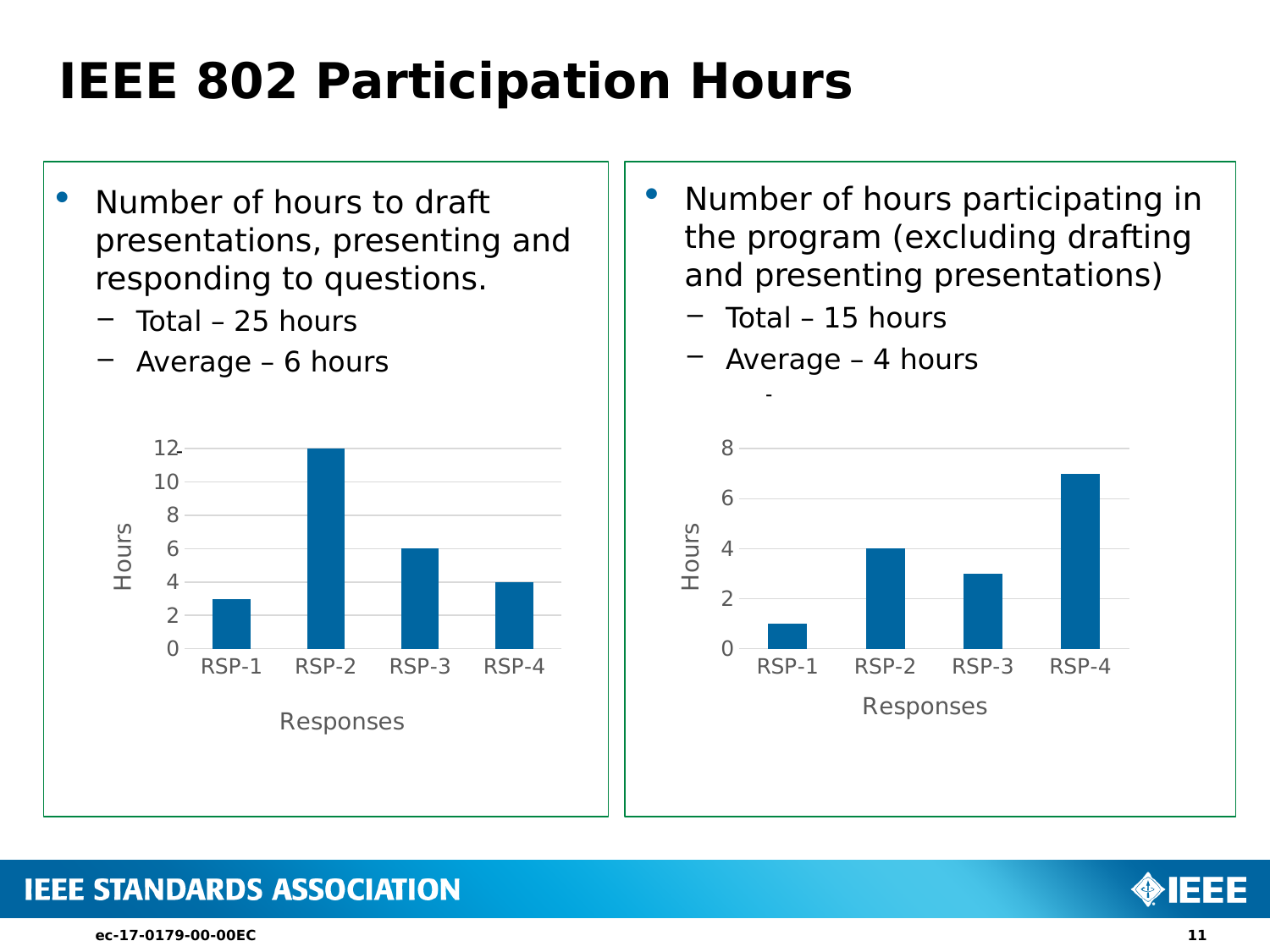

# IEEE 802 Participation Hours

Number of hours participating in the program (excluding drafting and presenting presentations)
Total – 15 hours
Average – 4 hours

Number of hours to draft presentations, presenting and responding to questions.
Total – 25 hours
Average – 6 hours

### Chart

| Category | Hours |
|---|---|
| RSP-1 | 3.0 |
| RSP-2 | 12.0 |
| RSP-3 | 6.0 |
| RSP-4 | 4.0 |

### Chart

| Category | Hours |
|---|---|
| RSP-1 | 1.0 |
| RSP-2 | 4.0 |
| RSP-3 | 3.0 |
| RSP-4 | 7.0 |
ec-17-0179-00-00EC
11